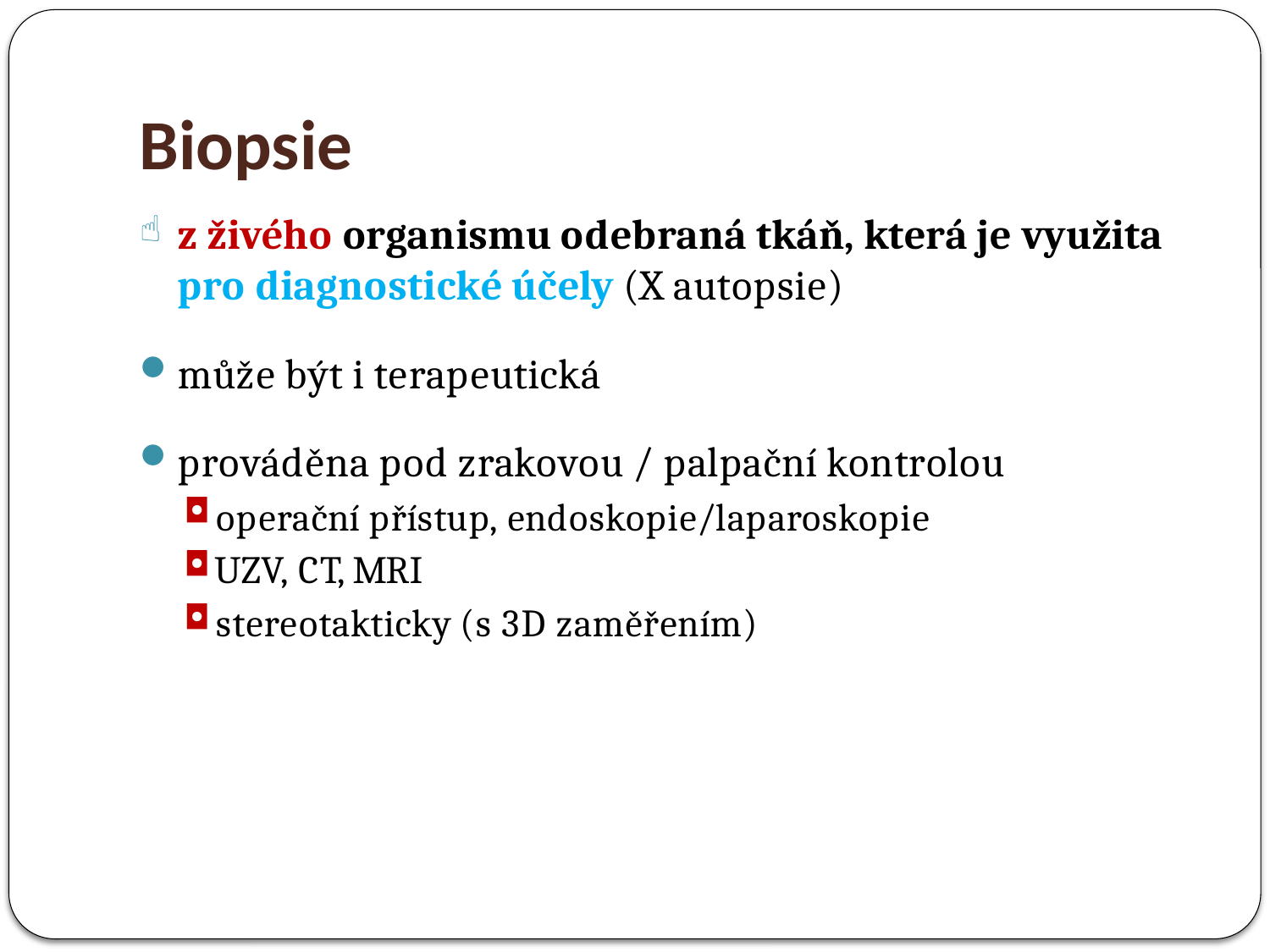

# Biopsie
z živého organismu odebraná tkáň, která je využita pro diagnostické účely (X autopsie)

může být i terapeutická

prováděna pod zrakovou / palpační kontrolou
operační přístup, endoskopie/laparoskopie
UZV, CT, MRI
stereotakticky (s 3D zaměřením)